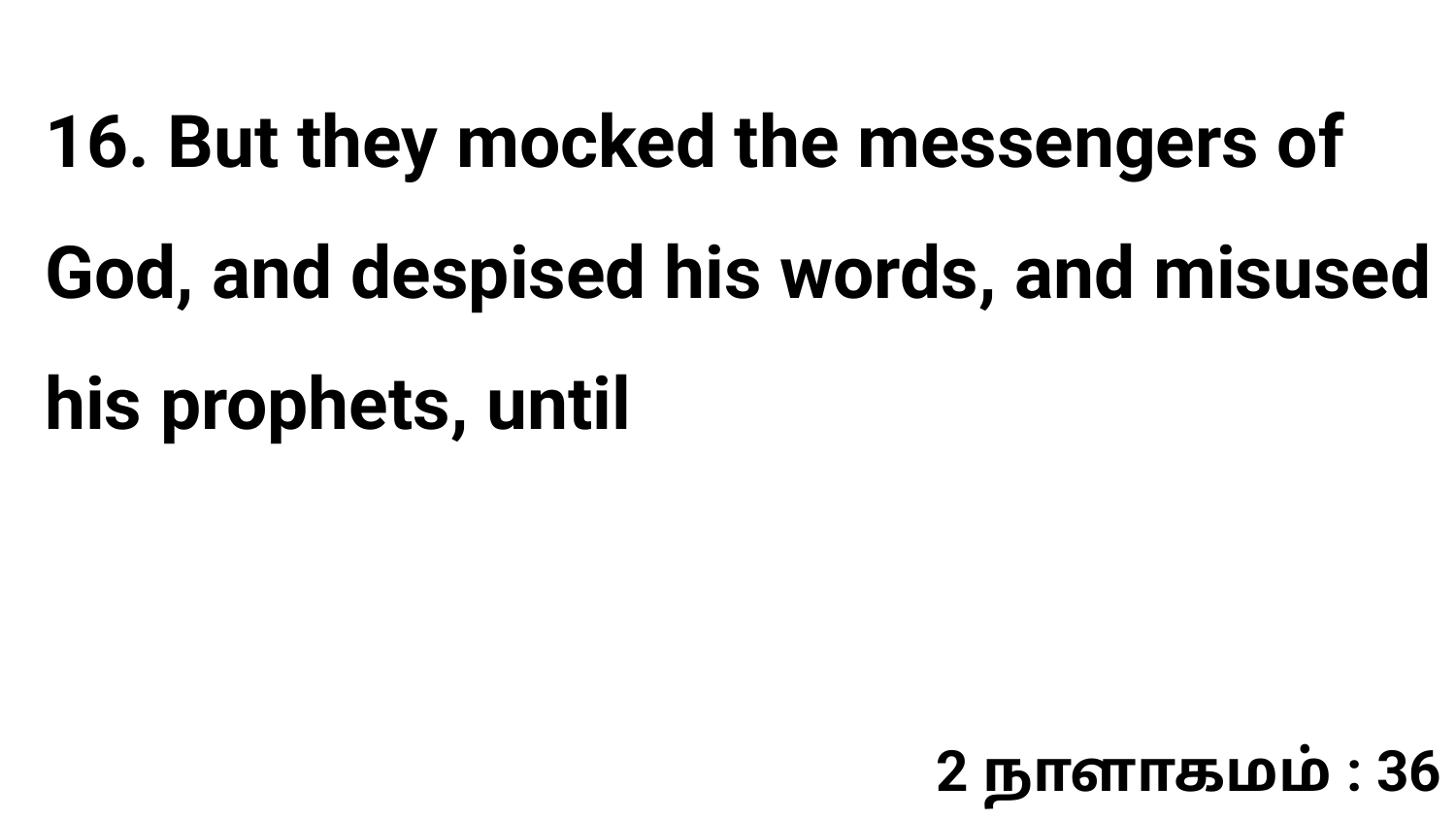

16. But they mocked the messengers of God, and despised his words, and misused his prophets, until
2 நாளாகமம் : 36